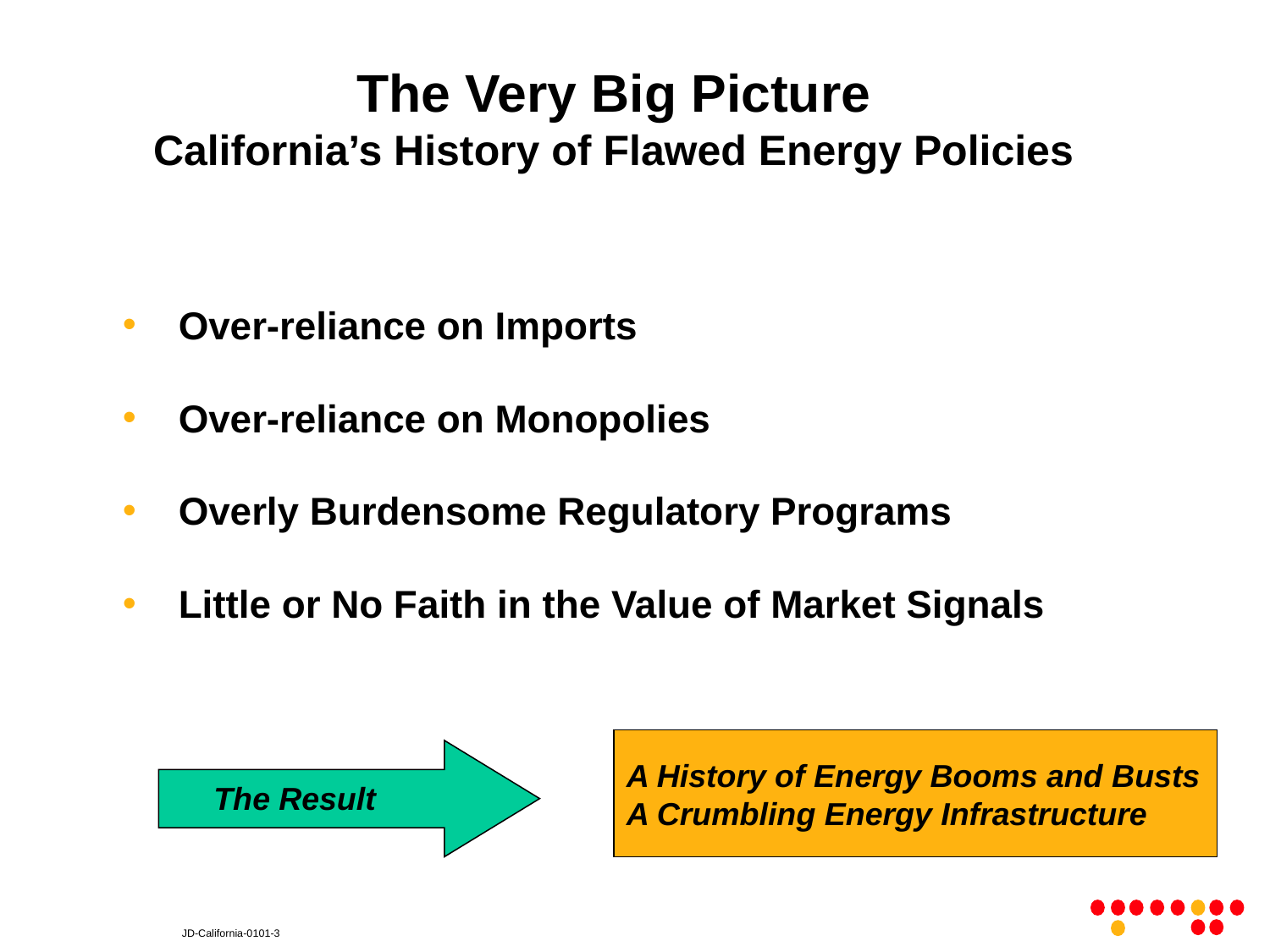

# The Very Big Picture
California’s History of Flawed Energy Policies

 Over-reliance on Imports

 Over-reliance on Monopolies

 Overly Burdensome Regulatory Programs

 Little or No Faith in the Value of Market Signals

A History of Energy Booms and Busts
A Crumbling Energy Infrastructure

The Result